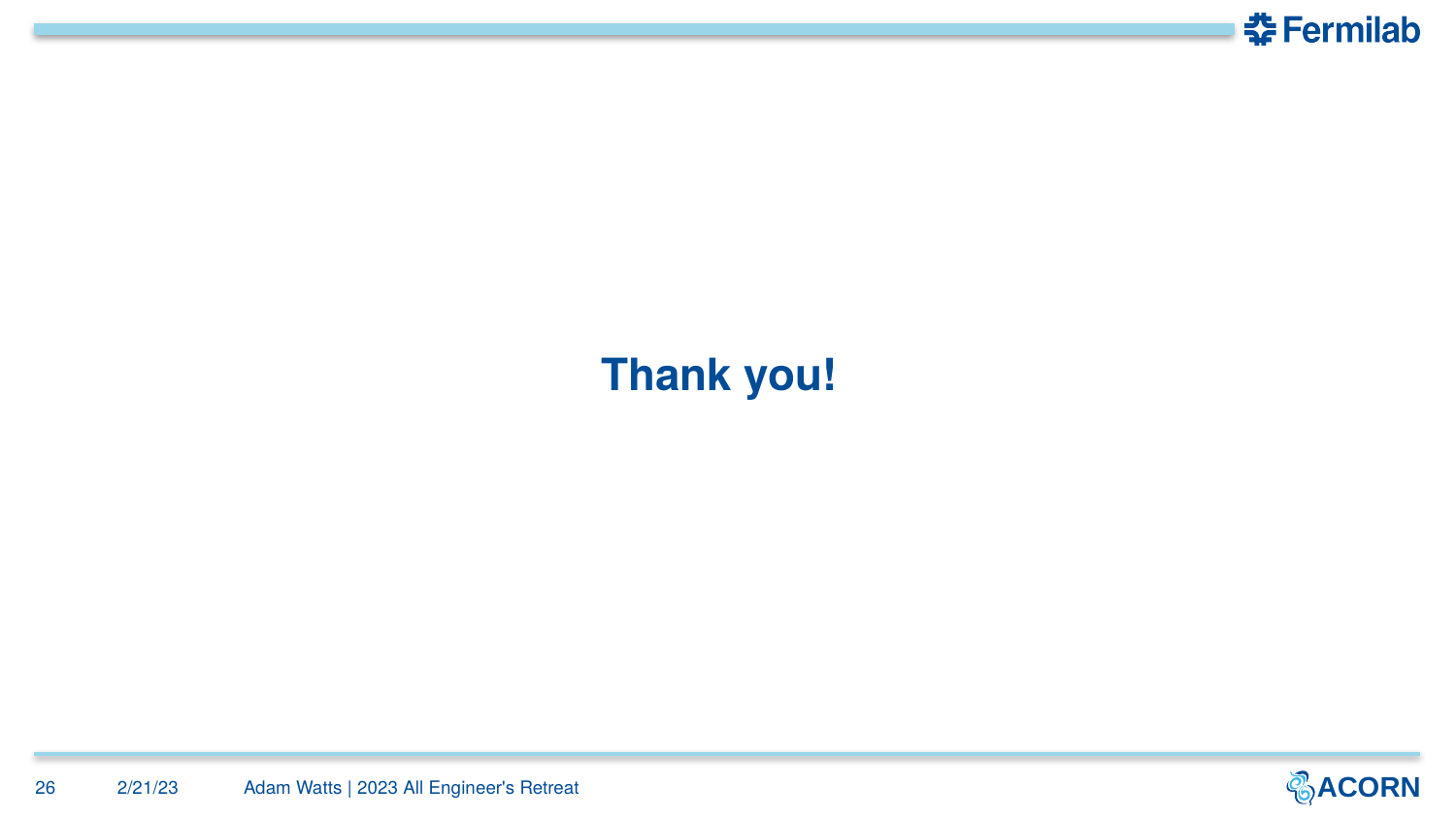

# Thank you!
26
2/21/23
Adam Watts | 2023 All Engineer's Retreat